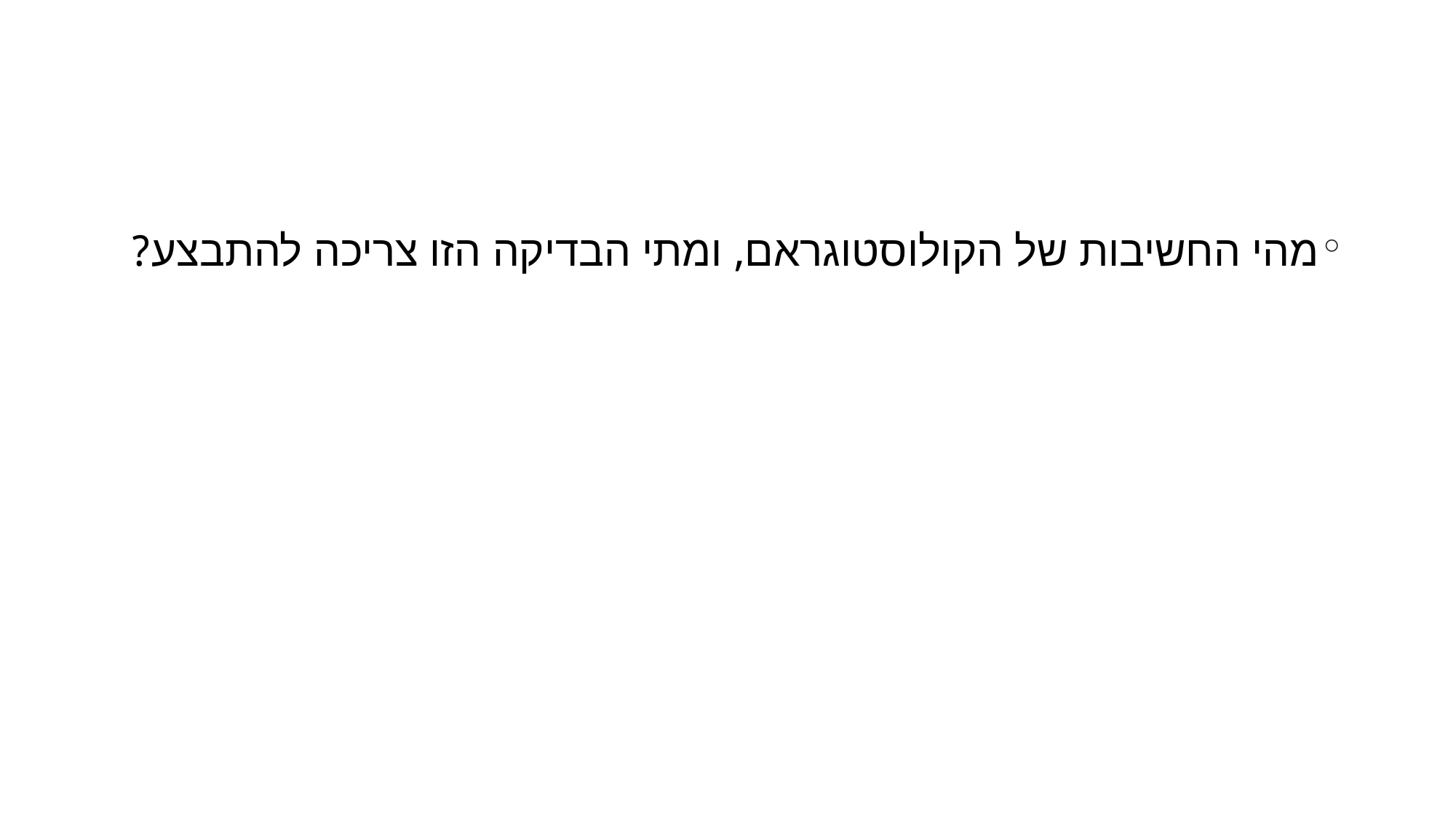

#
מהי החשיבות של הקולוסטוגראם, ומתי הבדיקה הזו צריכה להתבצע?